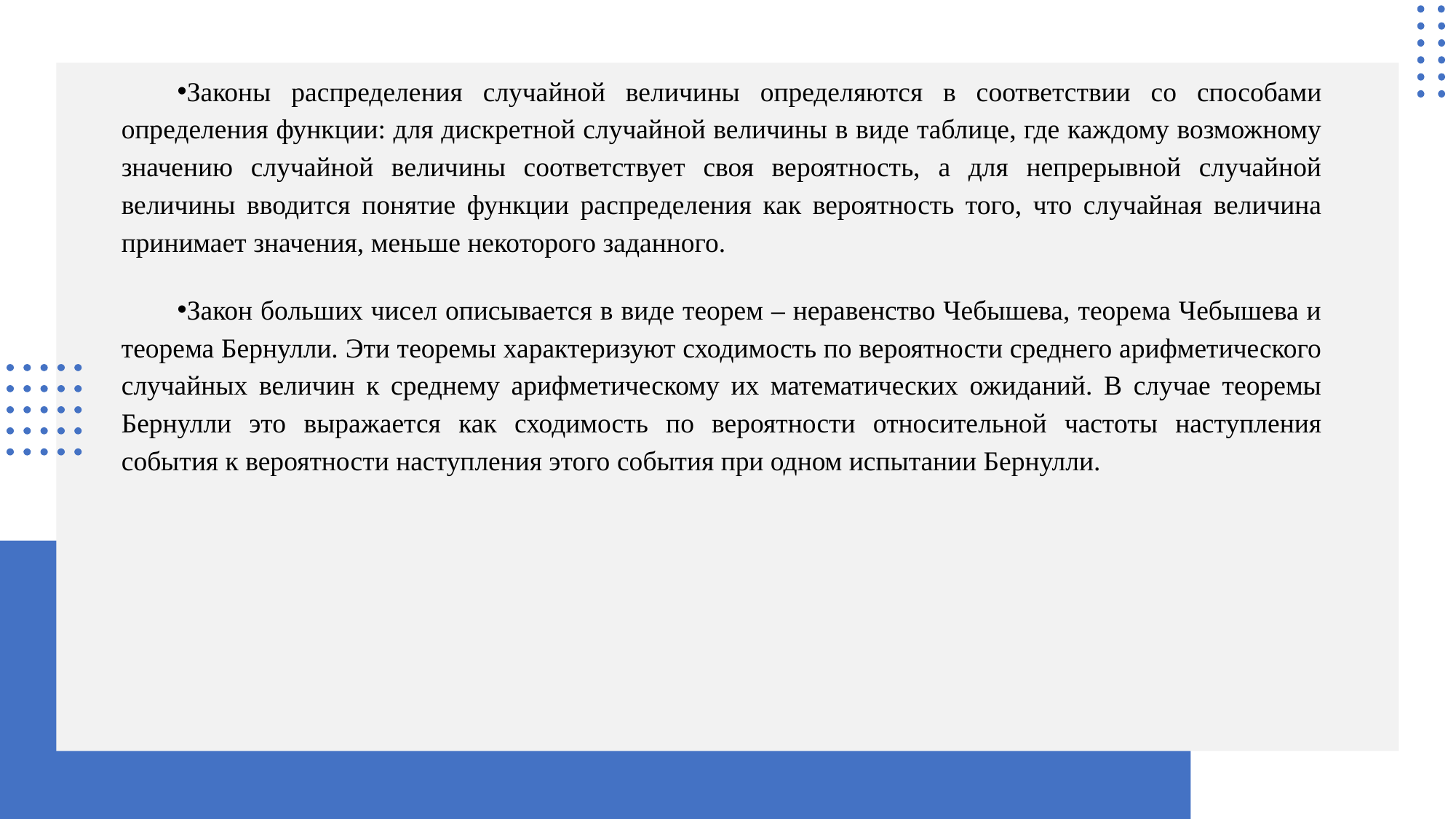

Законы распределения случайной величины определяются в соответствии со способами определения функции: для дискретной случайной величины в виде таблице, где каждому возможному значению случайной величины соответствует своя вероятность, а для непрерывной случайной величины вводится понятие функции распределения как вероятность того, что случайная величина принимает значения, меньше некоторого заданного.
Закон больших чисел описывается в виде теорем – неравенство Чебышева, теорема Чебышева и теорема Бернулли. Эти теоремы характеризуют сходимость по вероятности среднего арифметического случайных величин к среднему арифметическому их математических ожиданий. В случае теоремы Бернулли это выражается как сходимость по вероятности относительной частоты наступления события к вероятности наступления этого события при одном испытании Бернулли.